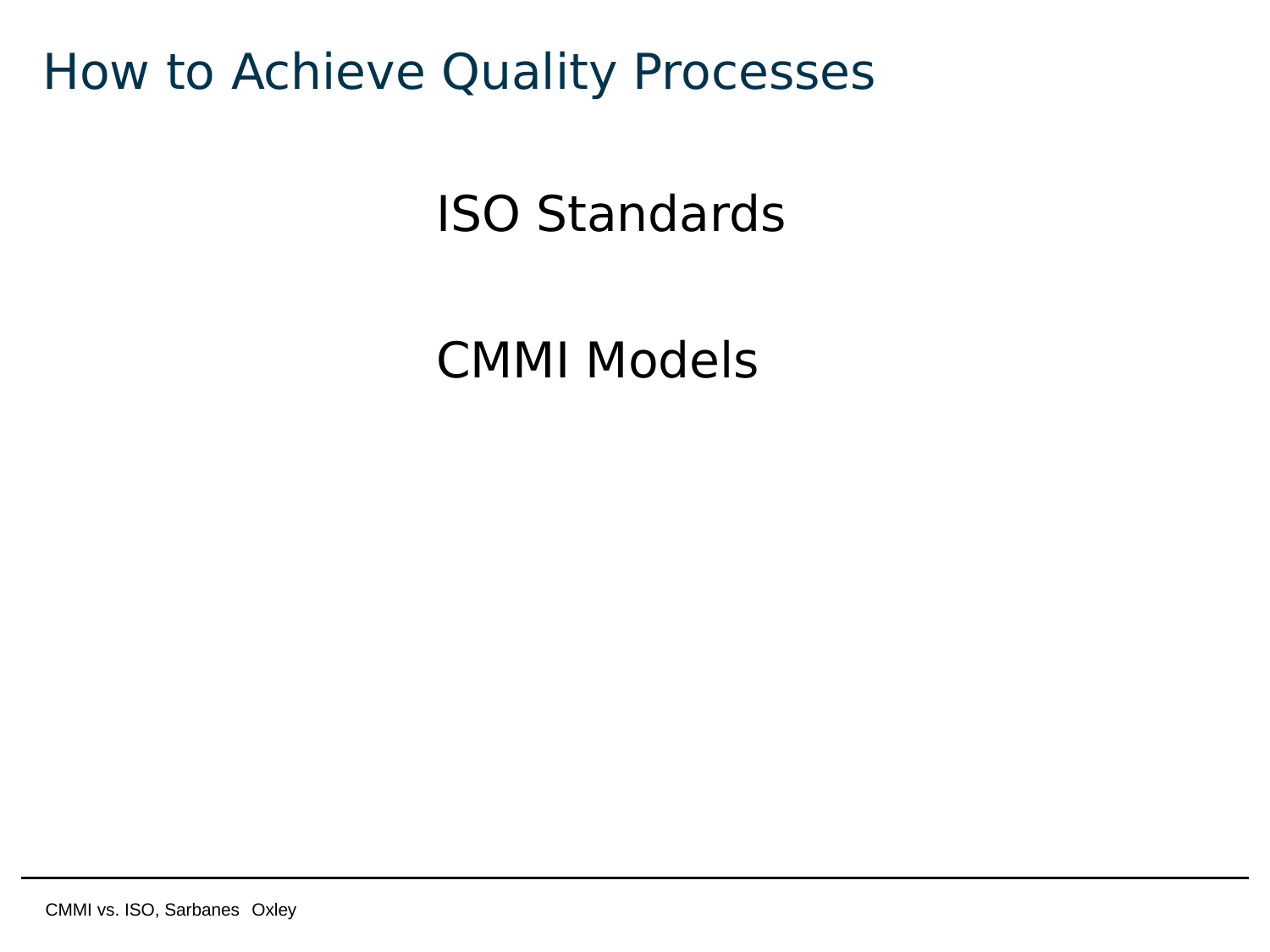

# How to Achieve Quality Processes
ISO Standards

CMMI Models